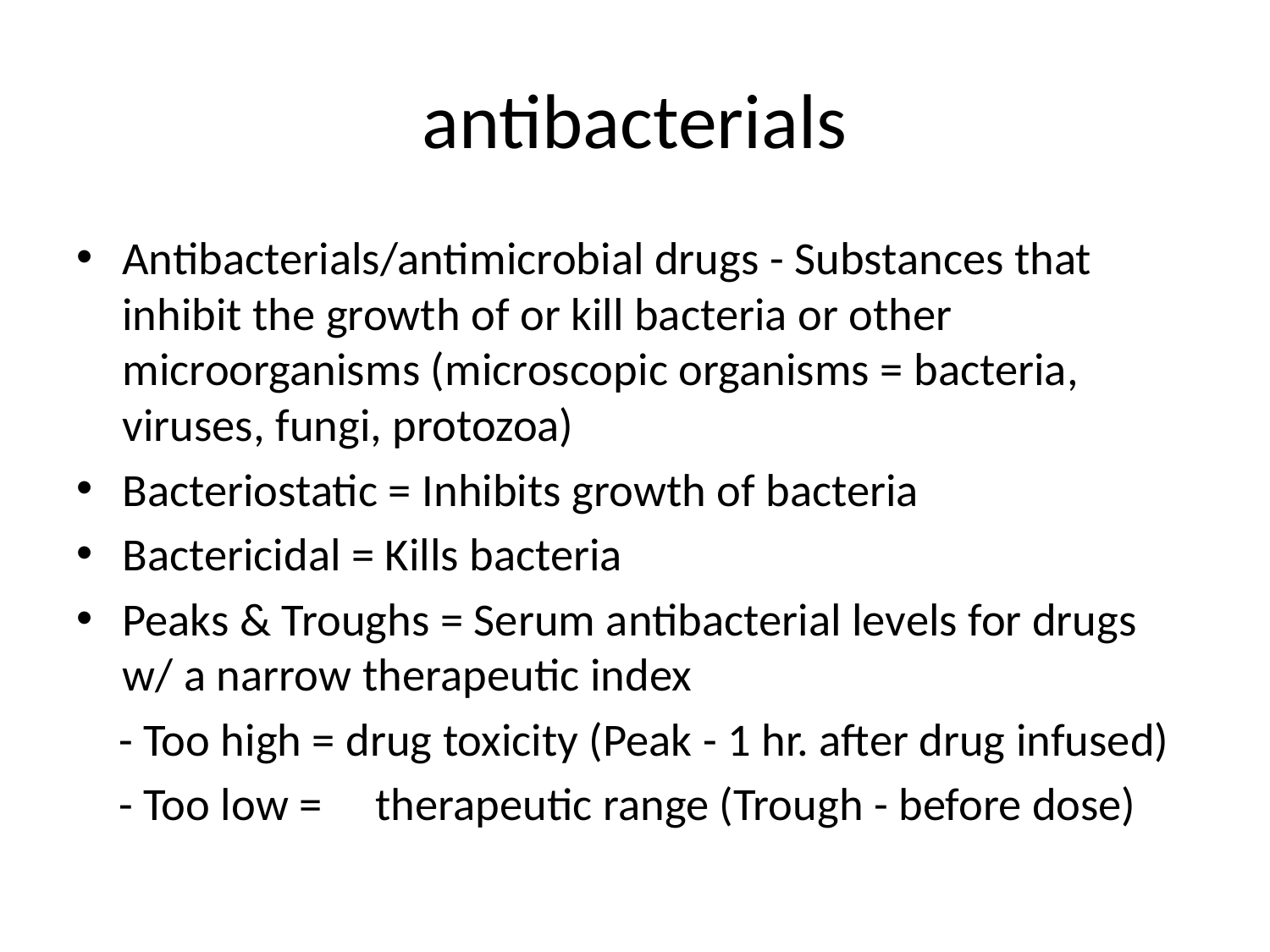

# antibacterials
Antibacterials/antimicrobial drugs - Substances that inhibit the growth of or kill bacteria or other microorganisms (microscopic organisms = bacteria, viruses, fungi, protozoa)
Bacteriostatic = Inhibits growth of bacteria
Bactericidal = Kills bacteria
Peaks & Troughs = Serum antibacterial levels for drugs w/ a narrow therapeutic index
    - Too high = drug toxicity (Peak - 1 hr. after drug infused)
    - Too low =     therapeutic range (Trough - before dose)